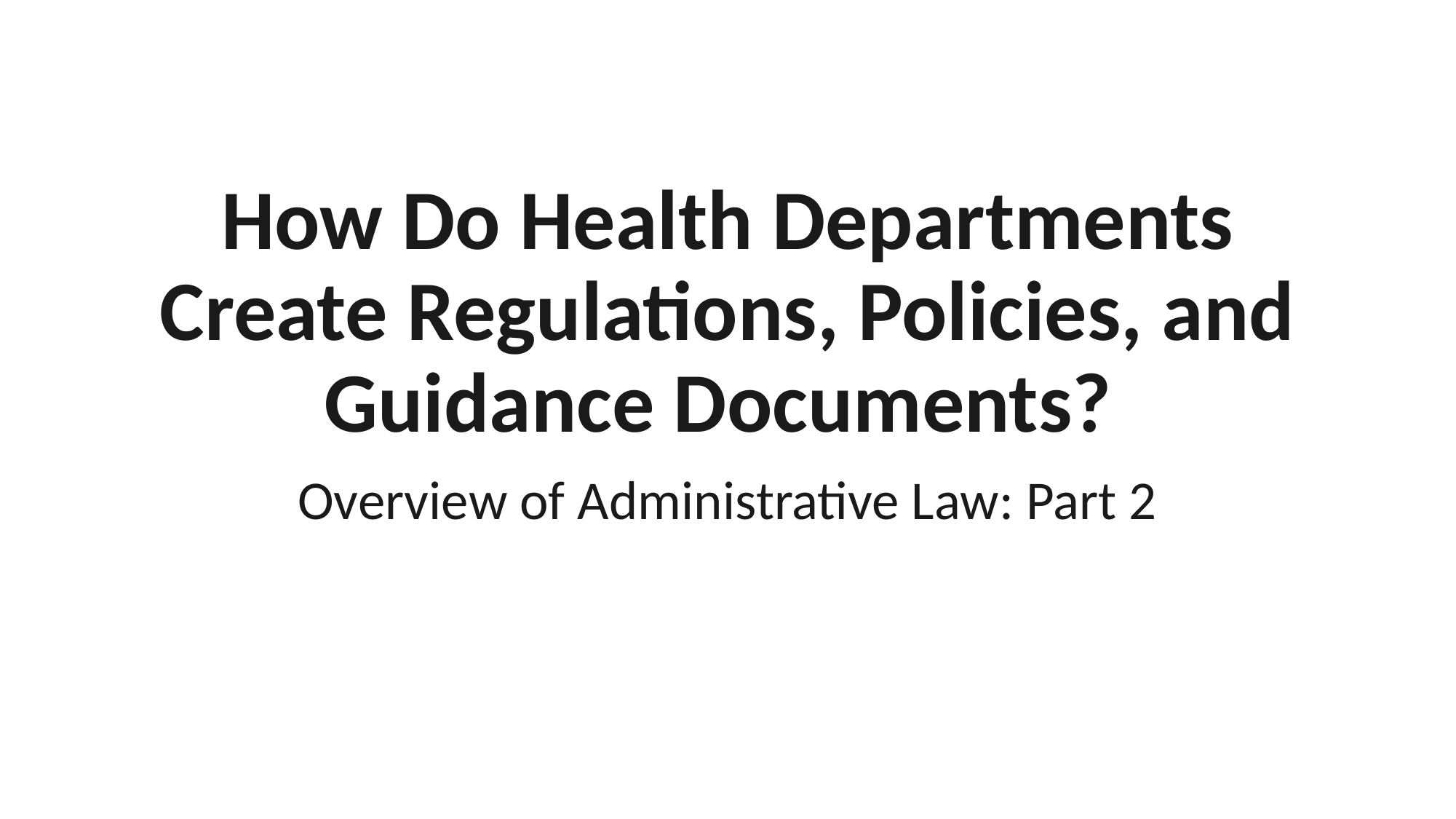

# How Do Health Departments Create Regulations, Policies, and Guidance Documents?
Overview of Administrative Law: Part 2